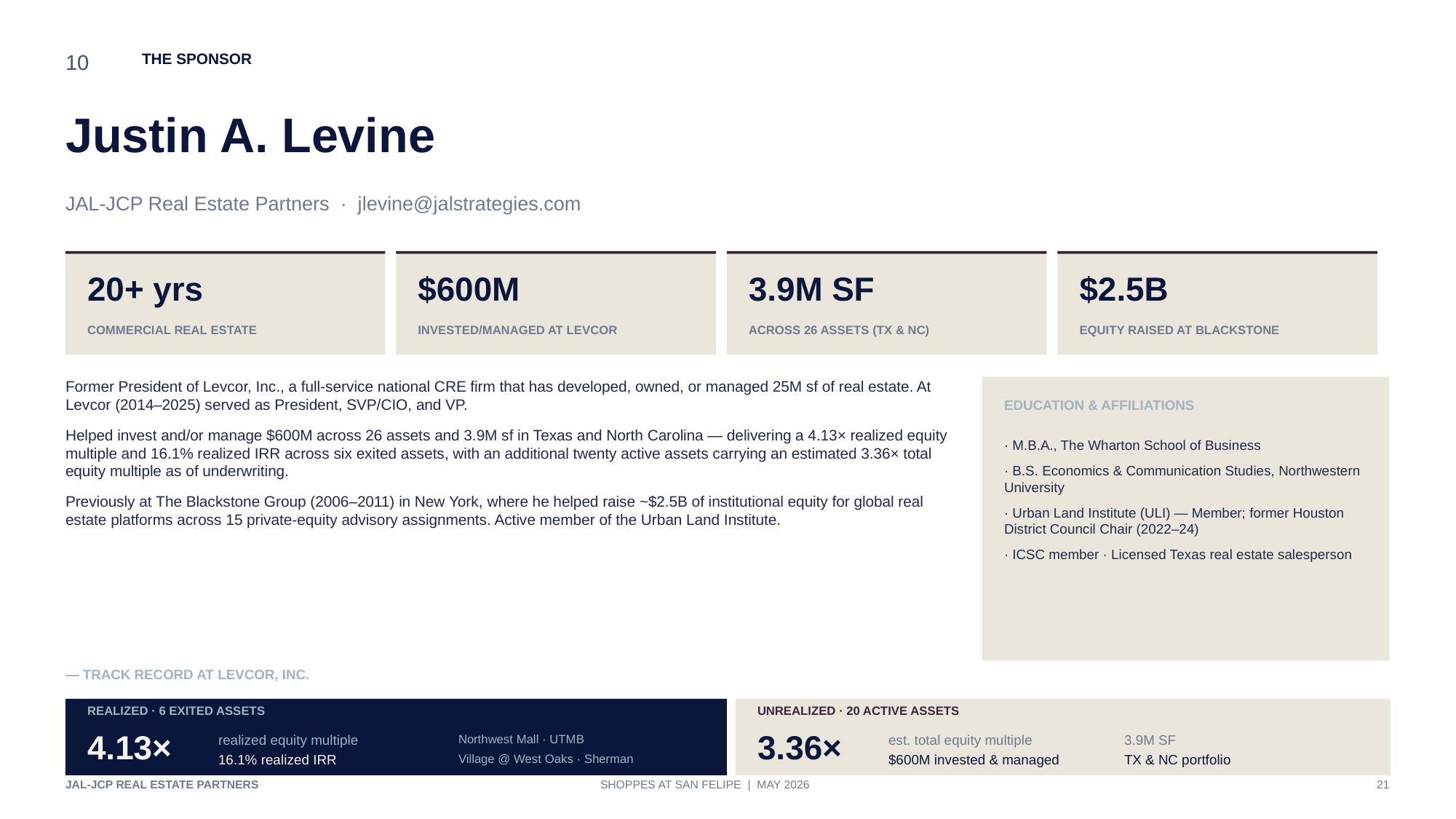

10
THE SPONSOR
Justin A. Levine
JAL-JCP Real Estate Partners  ·  jlevine@jalstrategies.com

20+ yrs
$600M
3.9M SF
$2.5B
COMMERCIAL REAL ESTATE
INVESTED/MANAGED AT LEVCOR
ACROSS 26 ASSETS (TX & NC)
EQUITY RAISED AT BLACKSTONE
Former President of Levcor, Inc., a full-service national CRE firm that has developed, owned, or managed 25M sf of real estate. At Levcor (2014–2025) served as President, SVP/CIO, and VP.
Helped invest and/or manage $600M across 26 assets and 3.9M sf in Texas and North Carolina — delivering a 4.13× realized equity multiple and 16.1% realized IRR across six exited assets, with an additional twenty active assets carrying an estimated 3.36× total equity multiple as of underwriting.
Previously at The Blackstone Group (2006–2011) in New York, where he helped raise ~$2.5B of institutional equity for global real estate platforms across 15 private-equity advisory assignments. Active member of the Urban Land Institute.

EDUCATION & AFFILIATIONS
· M.B.A., The Wharton School of Business
· B.S. Economics & Communication Studies, Northwestern University
· Urban Land Institute (ULI) — Member; former Houston District Council Chair (2022–24)
· ICSC member · Licensed Texas real estate salesperson
— TRACK RECORD AT LEVCOR, INC.

REALIZED · 6 EXITED ASSETS
UNREALIZED · 20 ACTIVE ASSETS
4.13×
3.36×
realized equity multiple
Northwest Mall · UTMB
est. total equity multiple
3.9M SF
16.1% realized IRR
Village @ West Oaks · Sherman
$600M invested & managed
TX & NC portfolio
JAL-JCP REAL ESTATE PARTNERS
SHOPPES AT SAN FELIPE  |  MAY 2026
21